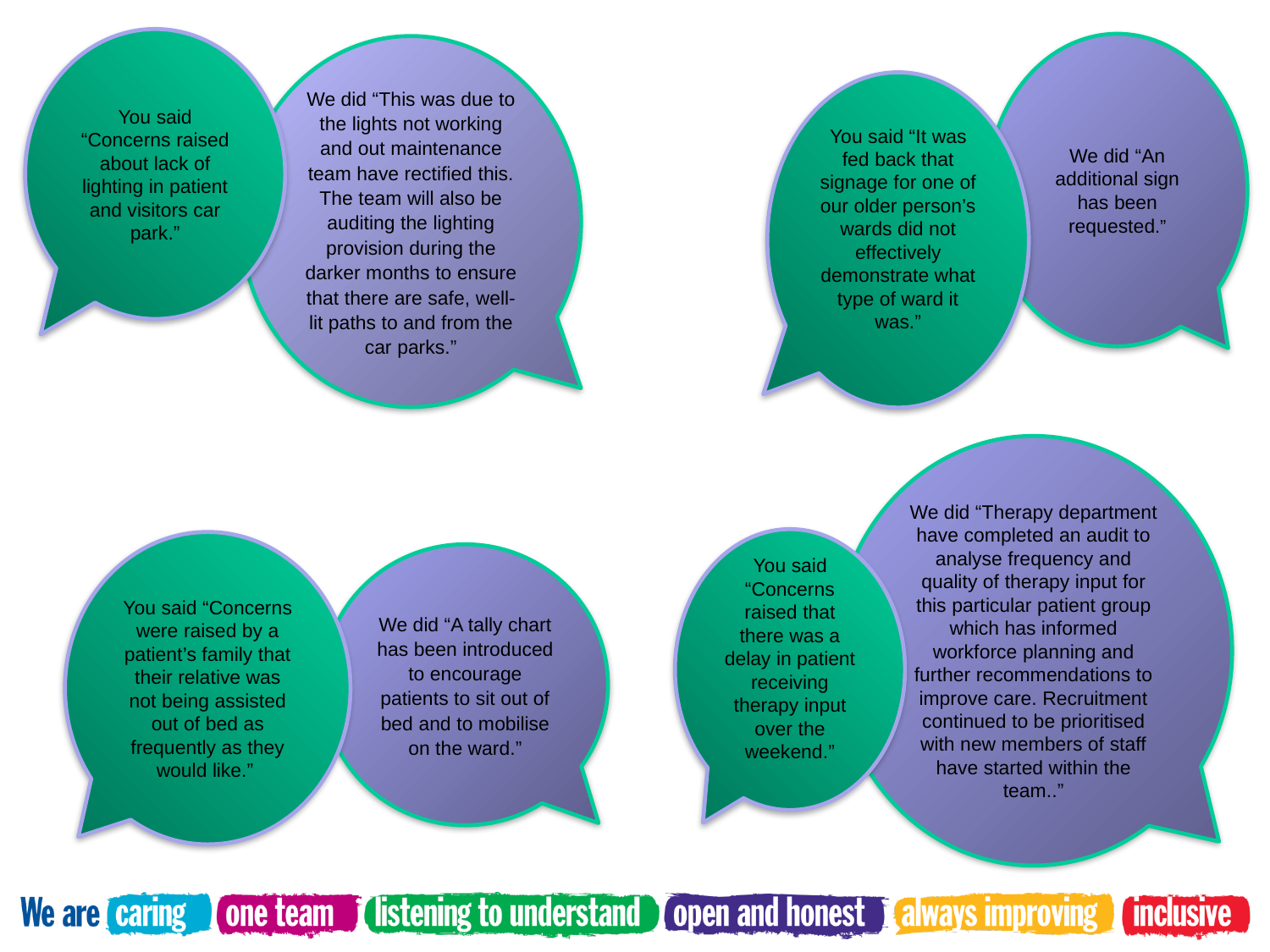

You said “Concerns raised about lack of lighting in patient and visitors car park.”
We did “An additional sign has been requested.”
We did “This was due to the lights not working and out maintenance team have rectified this. The team will also be auditing the lighting provision during the darker months to ensure that there are safe, well-lit paths to and from the car parks.”
You said “It was fed back that signage for one of our older person’s wards did not effectively demonstrate what type of ward it was.”

We did “Therapy department have completed an audit to analyse frequency and quality of therapy input for this particular patient group which has informed workforce planning and further recommendations to improve care. Recruitment continued to be prioritised with new members of staff have started within the team..”
You said “Concerns raised that there was a delay in patient receiving therapy input over the weekend.”

You said “Concerns were raised by a patient’s family that their relative was not being assisted out of bed as frequently as they would like.”
We did “A tally chart has been introduced to encourage patients to sit out of bed and to mobilise on the ward.”